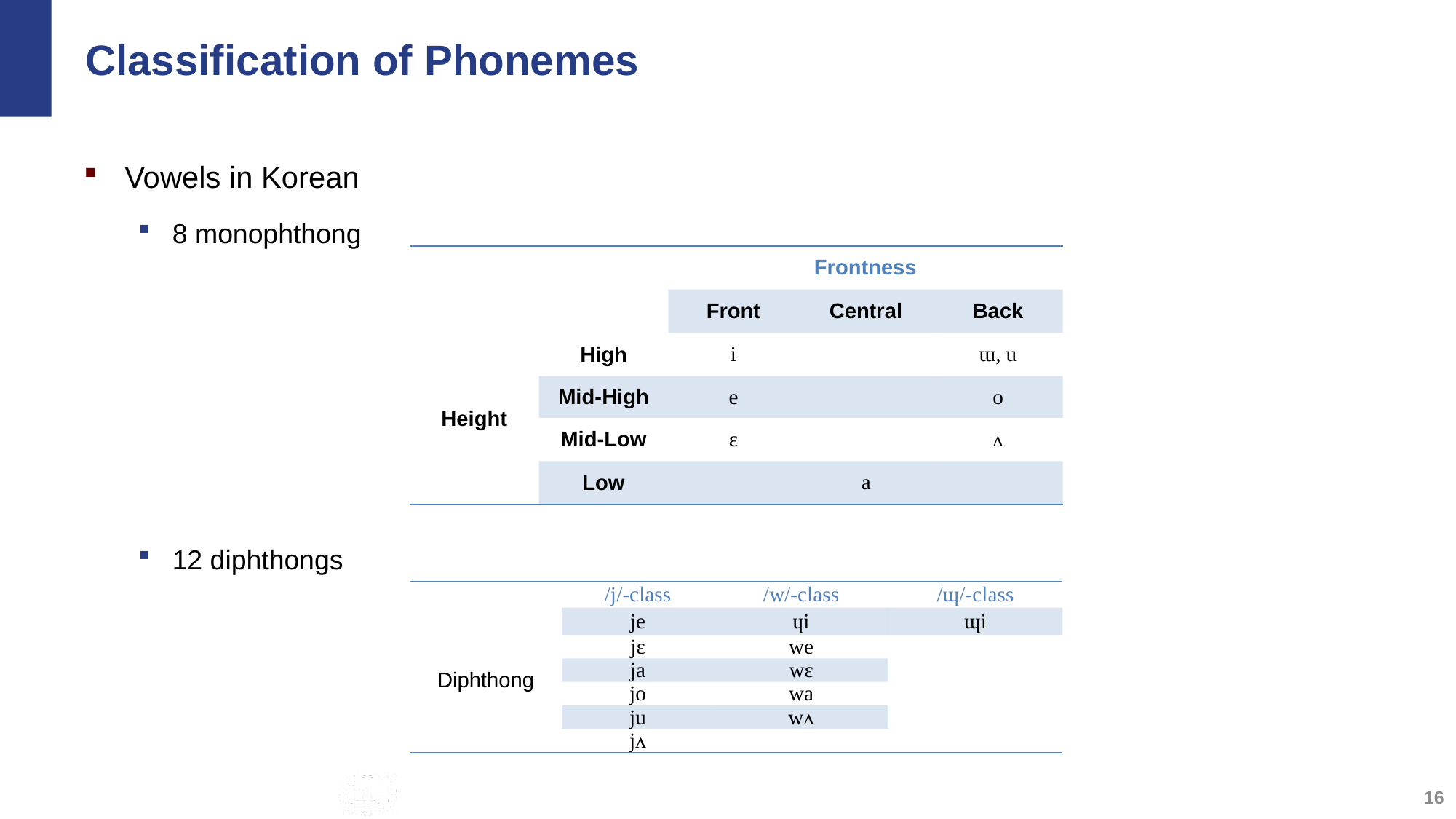

# Classification of Phonemes
Vowels in Korean
8 monophthong

12 diphthongs
|  |  | Frontness |  |  |
| --- | --- | --- | --- | --- |
|  |  | Front | Central | Back |
| Height | High | i |  | ɯ, u |
|  | Mid-High | e |  | o |
|  | Mid-Low | ɛ |  | ʌ |
|  | Low |  | a |  |
|  | /j/-class | /w/-class | /ɰ/-class |
| --- | --- | --- | --- |
| Diphthong | je | ɥi | ɰi |
|  | jɛ | we |  |
|  | ja | wɛ |  |
|  | jo | wa |  |
|  | ju | wʌ |  |
|  | jʌ |  |  |
16